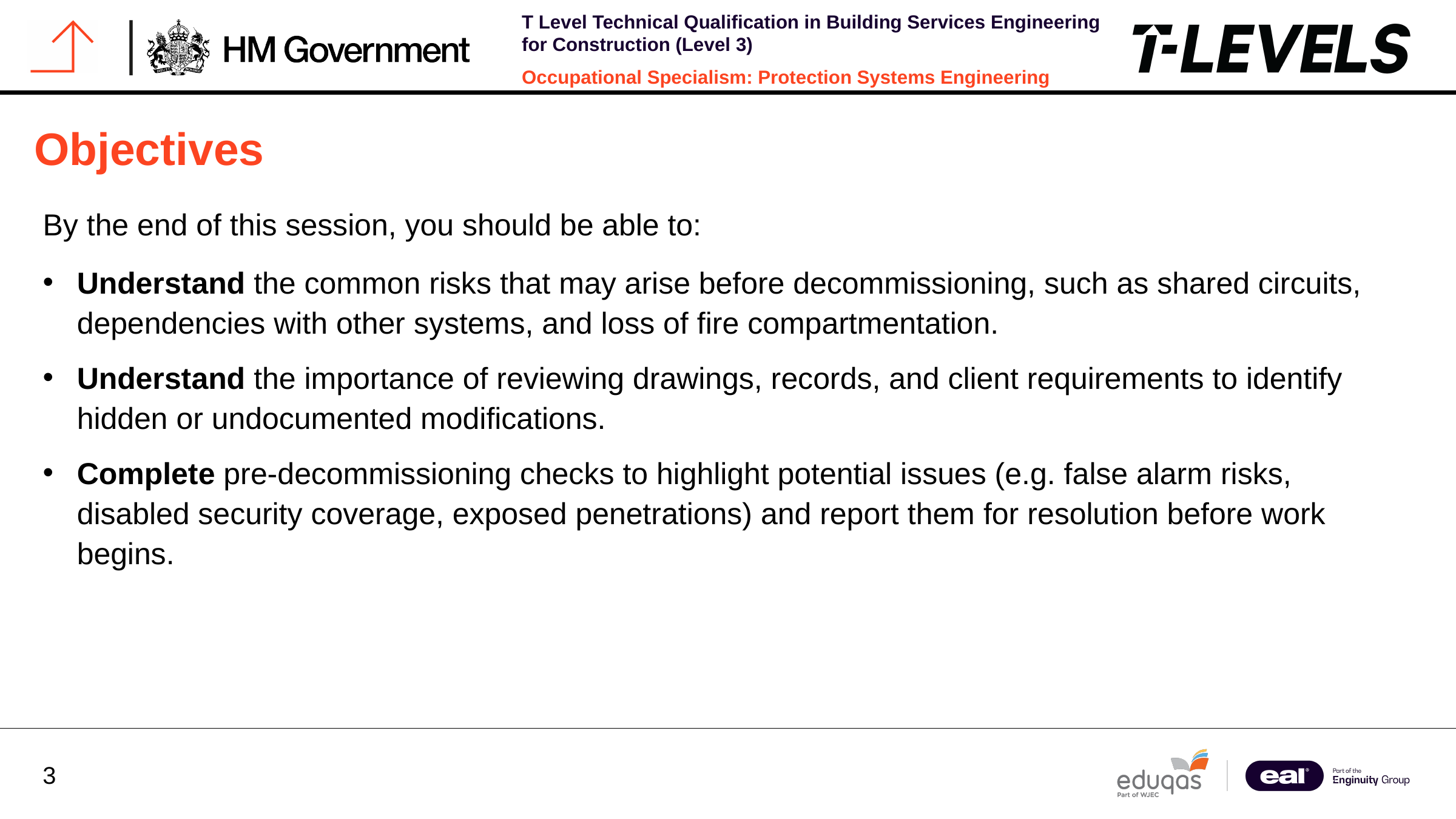

# Objectives
By the end of this session, you should be able to:
Understand the common risks that may arise before decommissioning, such as shared circuits, dependencies with other systems, and loss of fire compartmentation.
Understand the importance of reviewing drawings, records, and client requirements to identify hidden or undocumented modifications.
Complete pre-decommissioning checks to highlight potential issues (e.g. false alarm risks, disabled security coverage, exposed penetrations) and report them for resolution before work begins.